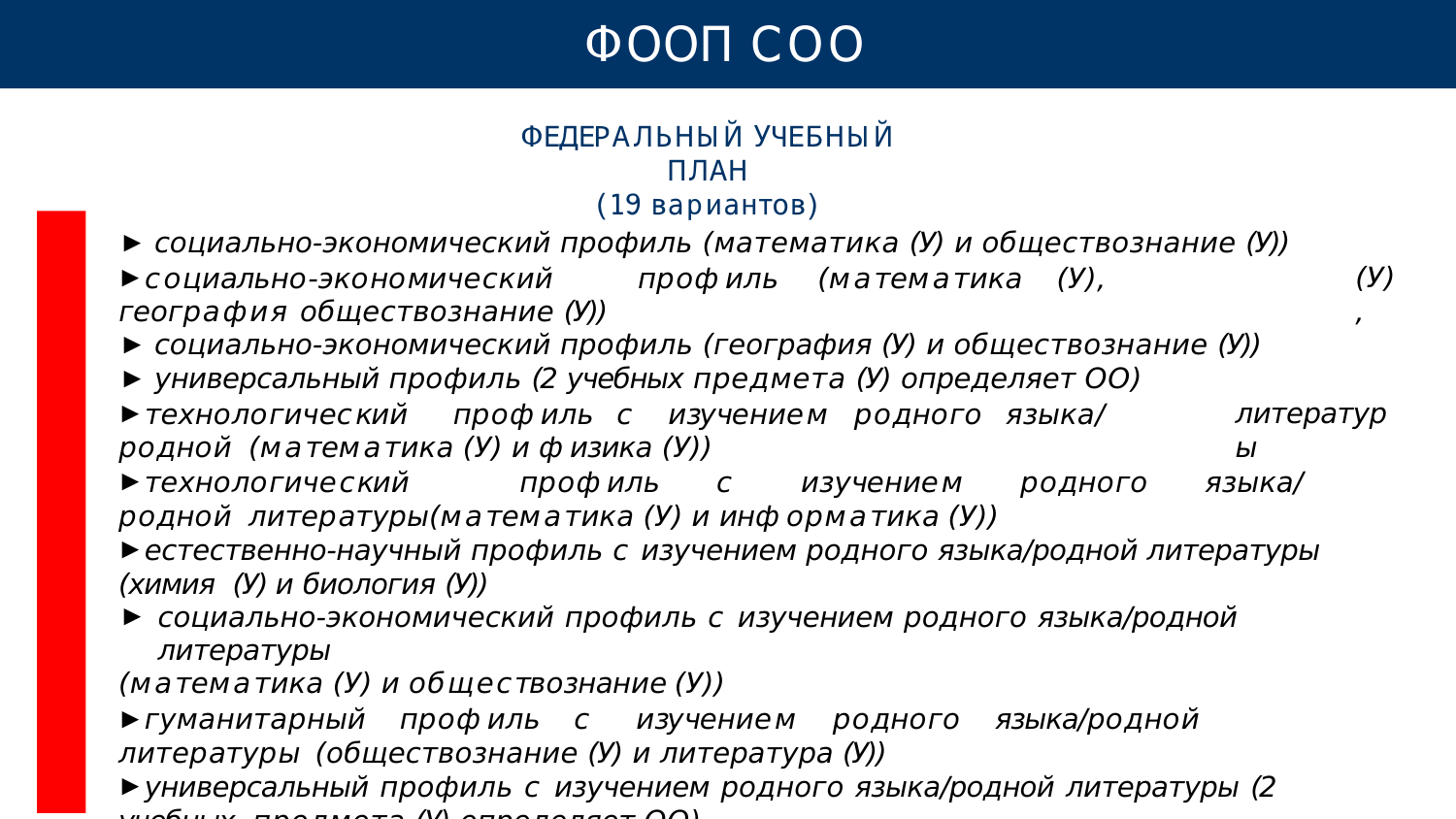

# ФООП СОО
ФЕДЕРАЛЬНЫЙ УЧЕБНЫЙ ПЛАН
(19 вариантов)

социально-экономический профиль (математика (У) и обществознание (У))
социально-экономический	профиль	(математика	(У),	география  обществознание (У))
социально-экономический профиль (география (У) и обществознание (У))
(У),
универсальный профиль (2 учебных предмета (У) определяет ОО)
технологический	профиль	с	изучением	родного	языка/родной  (математика (У) и физика (У))
литературы
технологический	профиль	с	изучением	родного	языка/родной  литературы(математика (У) и информатика (У))
естественно-научный профиль с изучением родного языка/родной литературы (химия  (У) и биология (У))
социально-экономический профиль с изучением родного языка/родной литературы
(математика (У) и обществознание (У))
гуманитарный	профиль	с	изучением	родного	языка/родной	литературы  (обществознание (У) и литература (У))
универсальный профиль с изучением родного языка/родной литературы (2 учебных  предмета (У) определяет ОО)